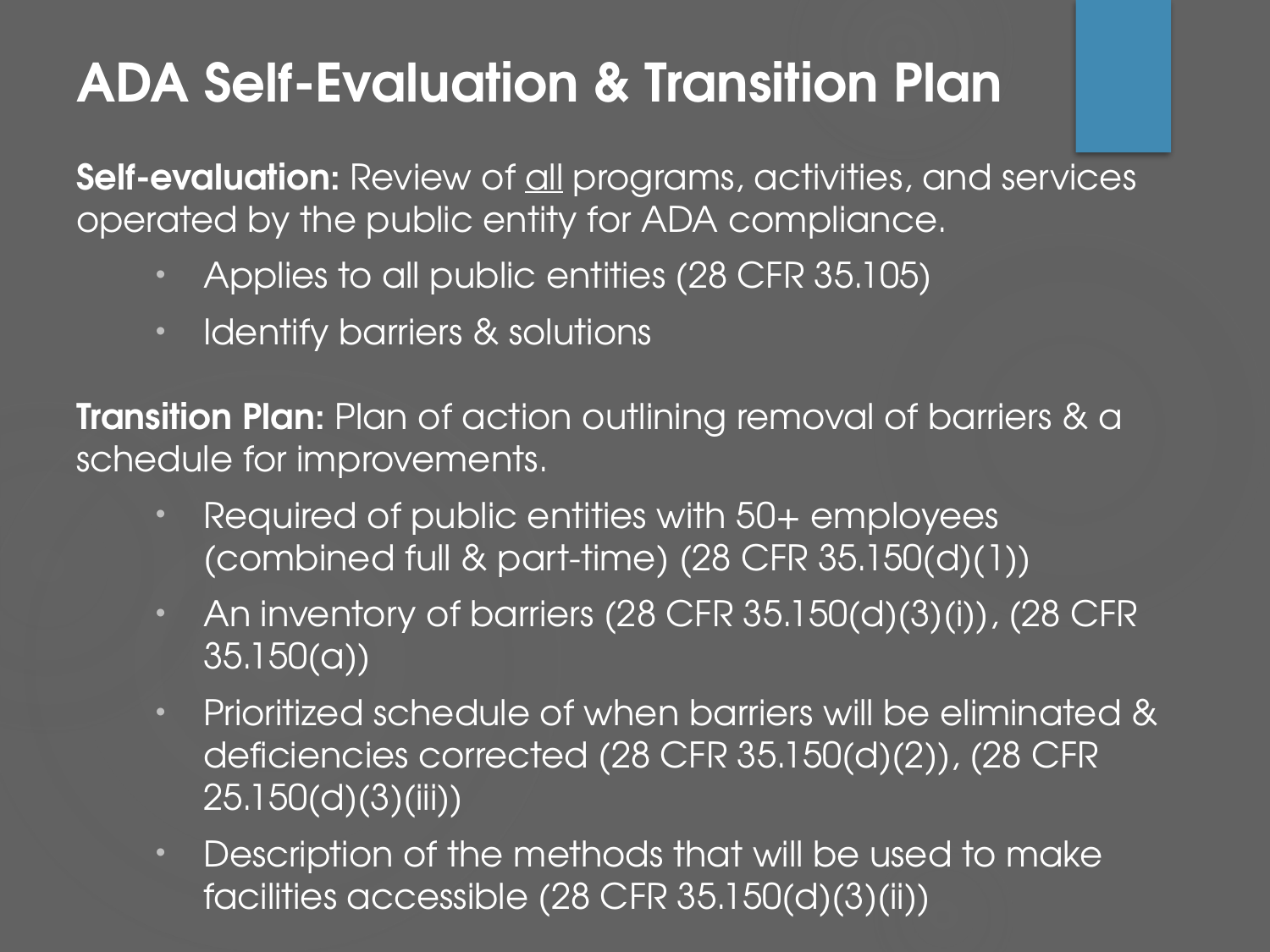

ADA Self-Evaluation & Transition Plan
Self-evaluation: Review of all programs, activities, and services operated by the public entity for ADA compliance.
Applies to all public entities (28 CFR 35.105)
Identify barriers & solutions
Transition Plan: Plan of action outlining removal of barriers & a schedule for improvements.
Required of public entities with 50+ employees (combined full & part-time) (28 CFR 35.150(d)(1))
An inventory of barriers (28 CFR 35.150(d)(3)(i)), (28 CFR 35.150(a))
Prioritized schedule of when barriers will be eliminated & deficiencies corrected (28 CFR 35.150(d)(2)), (28 CFR 25.150(d)(3)(iii))
Description of the methods that will be used to make facilities accessible (28 CFR 35.150(d)(3)(ii))